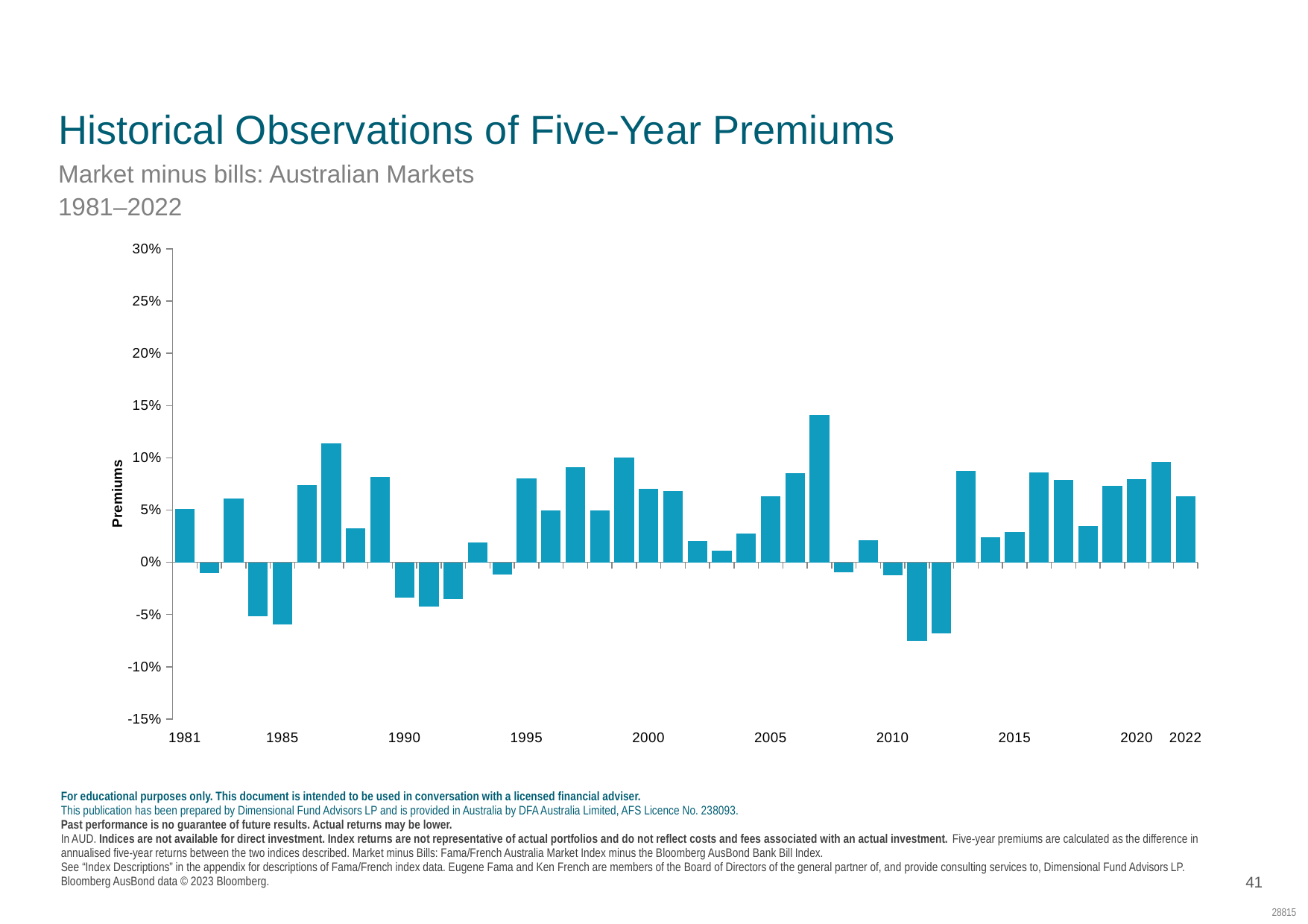

SC: EC01
MID 888
Performance of Premiums in the Equity Markets
# Historical Observations of Five-Year Premiums
Market minus bills: Australian Markets
1981–2022

### Chart

| Category | AU Market 5yr |
|---|---|
| 1981 | 0.0512251816202987 |
|  | -0.0102951013900285 |
|  | 0.0607843003804274 |
|  | -0.0518275298698454 |
| 1985 | -0.0598669469277742 |
|  | 0.0740513492825963 |
|  | 0.114114168640502 |
|  | 0.0323237033115344 |
|  | 0.0817067515783605 |
| 1990 | -0.0336018228611692 |
|  | -0.0423925160773344 |
|  | -0.0354350771898337 |
|  | 0.0187980443919864 |
|  | -0.0117708797108034 |
| 1995 | 0.0805782218161666 |
|  | 0.049285798296784 |
|  | 0.0910087910858819 |
|  | 0.0494346656326228 |
|  | 0.100349479947191 |
| 2000 | 0.0705212349011914 |
|  | 0.0679833419331541 |
|  | 0.0206782954218723 |
|  | 0.0113131501895356 |
|  | 0.0277971428226269 |
| 2005 | 0.0630845602420216 |
|  | 0.0853942871053721 |
|  | 0.140827170696835 |
|  | -0.00945491927451436 |
|  | 0.0208796476178539 |
| 2010 | -0.0121854834548929 |
|  | -0.0752524078693763 |
|  | -0.0677654402689584 |
|  | 0.0874678124878894 |
|  | 0.0241523686258975 |
| 2015 | 0.0288085392186253 |
|  | 0.0862919622703526 |
|  | 0.0785377246740477 |
|  | 0.0349380033443332 |
|  | 0.0728392189178688 |
| 2020 | 0.0795269804684564 |
|  | 0.0962281996691603 |
| 2022 | 0.0631737343180196 |
For educational purposes only. This document is intended to be used in conversation with a licensed financial adviser.
This publication has been prepared by Dimensional Fund Advisors LP and is provided in Australia by DFA Australia Limited, AFS Licence No. 238093.
Past performance is no guarantee of future results. Actual returns may be lower.
In AUD. Indices are not available for direct investment. Index returns are not representative of actual portfolios and do not reflect costs and fees associated with an actual investment. Five-year premiums are calculated as the difference in annualised five-year returns between the two indices described. Market minus Bills: Fama/French Australia Market Index minus the Bloomberg AusBond Bank Bill Index.
See “Index Descriptions” in the appendix for descriptions of Fama/French index data. Eugene Fama and Ken French are members of the Board of Directors of the general partner of, and provide consulting services to, Dimensional Fund Advisors LP. Bloomberg AusBond data © 2023 Bloomberg.
41
28815